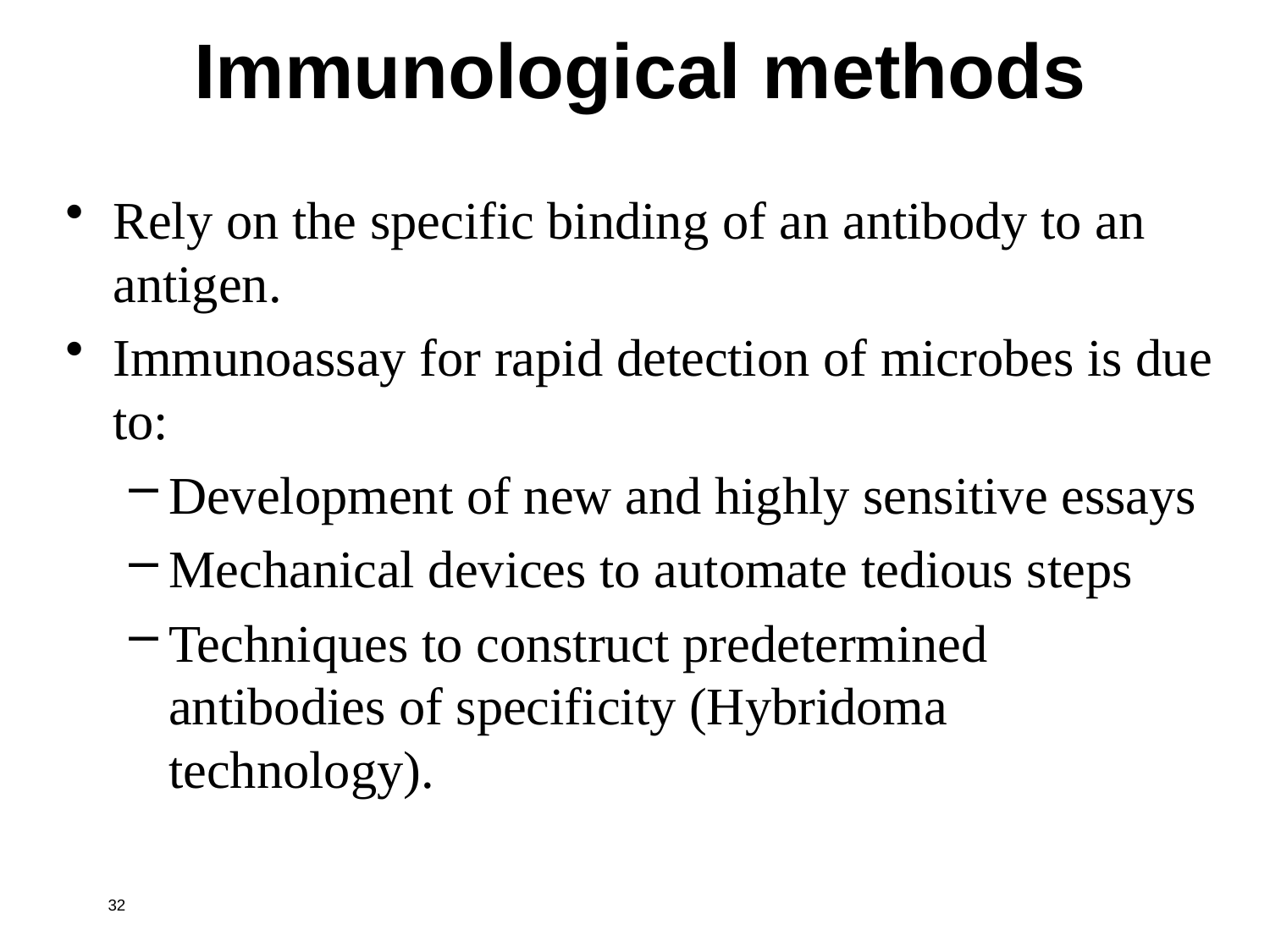

Immunological methods
Rely on the specific binding of an antibody to an antigen.
Immunoassay for rapid detection of microbes is due to:
Development of new and highly sensitive essays
Mechanical devices to automate tedious steps
Techniques to construct predetermined antibodies of specificity (Hybridoma technology).
32